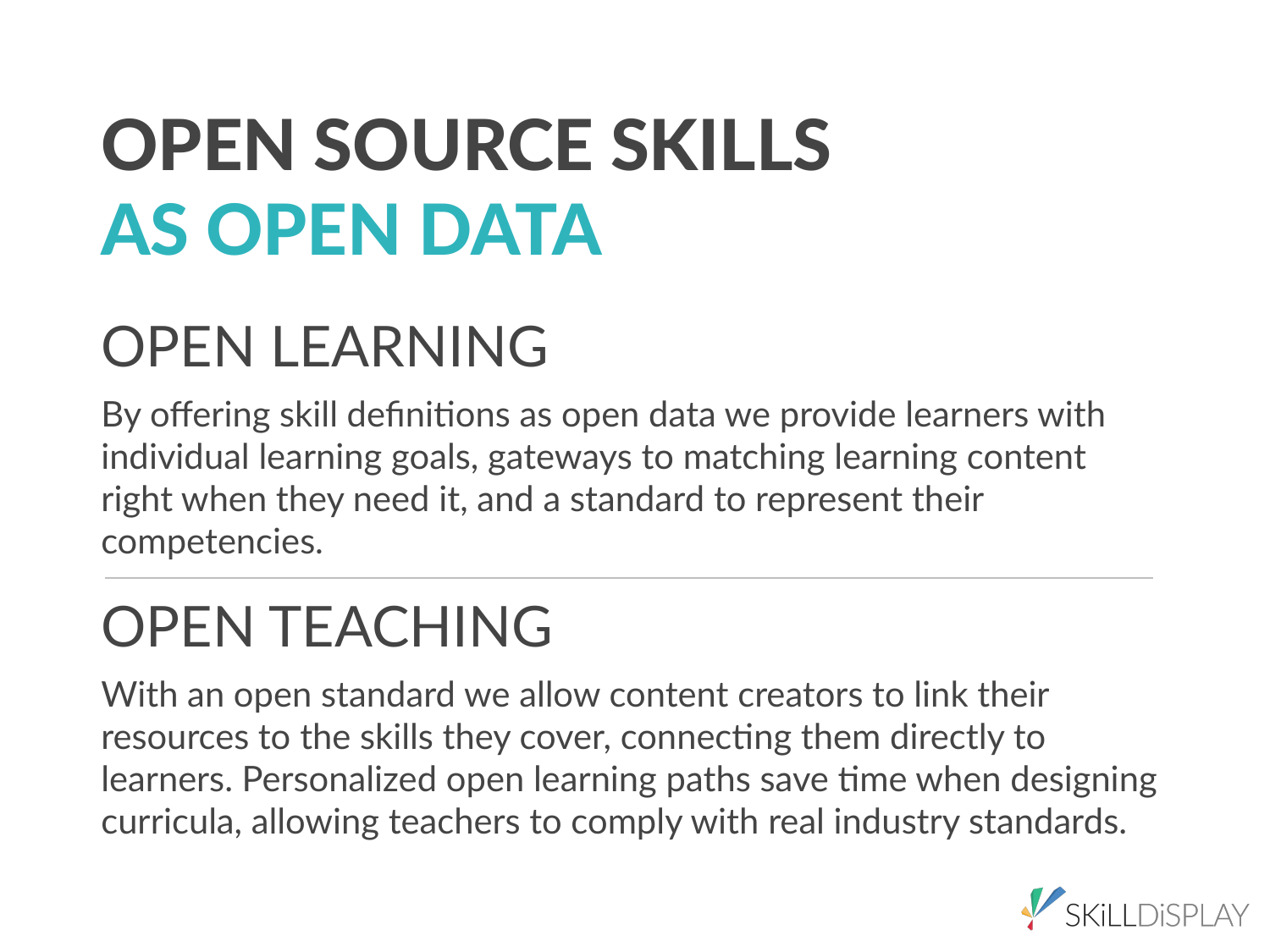

OPEN SOURCE SKILLS
AS OPEN DATA
OPEN LEARNING
By offering skill definitions as open data we provide learners with individual learning goals, gateways to matching learning content right when they need it, and a standard to represent their competencies.
OPEN TEACHING
With an open standard we allow content creators to link their resources to the skills they cover, connecting them directly to learners. Personalized open learning paths save time when designing curricula, allowing teachers to comply with real industry standards.